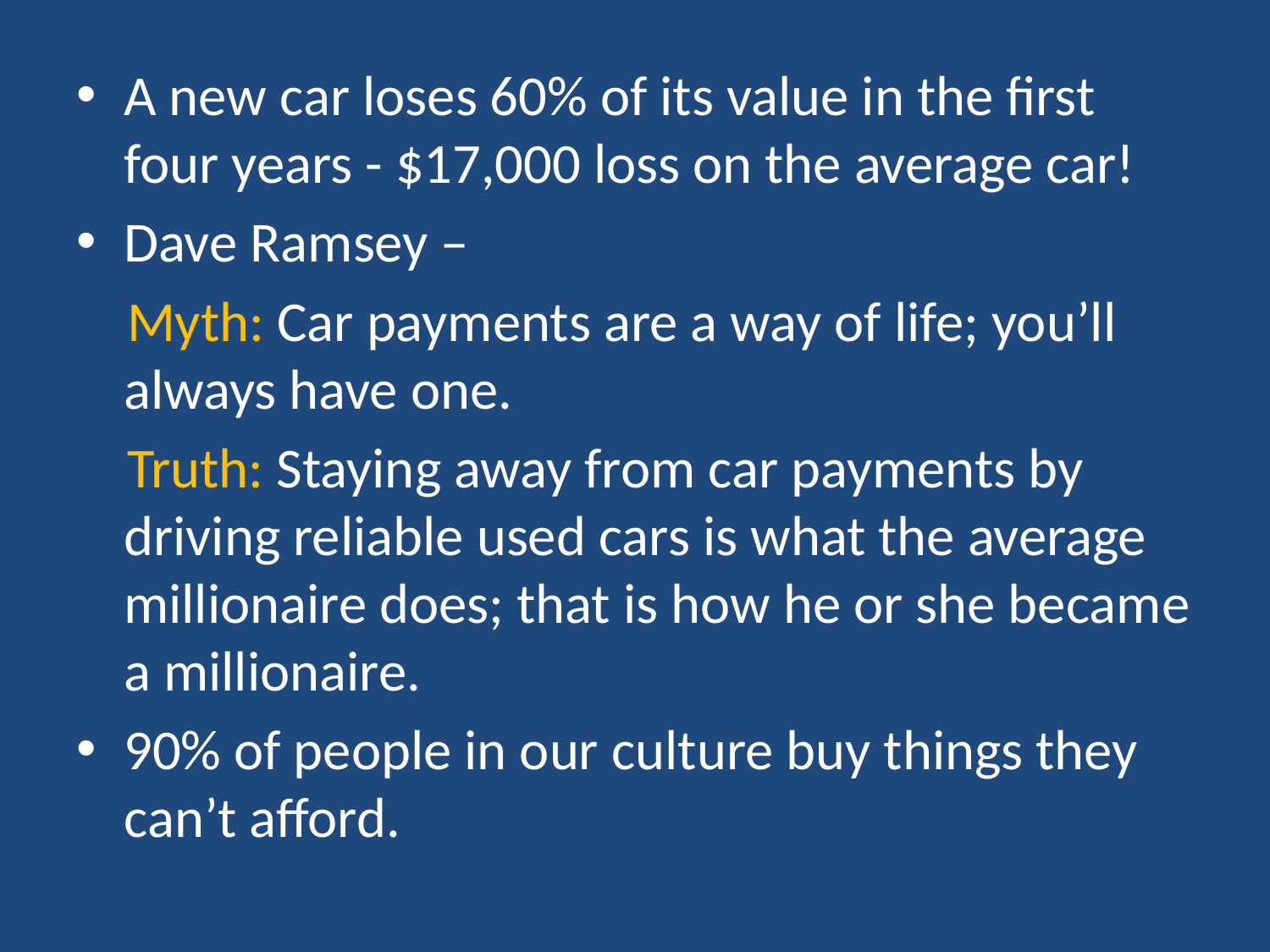

A new car loses 60% of its value in the first four years - $17,000 loss on the average car!
Dave Ramsey –
    Myth: Car payments are a way of life; you’ll always have one.
    Truth: Staying away from car payments by driving reliable used cars is what the average millionaire does; that is how he or she became a millionaire.
90% of people in our culture buy things they can’t afford.